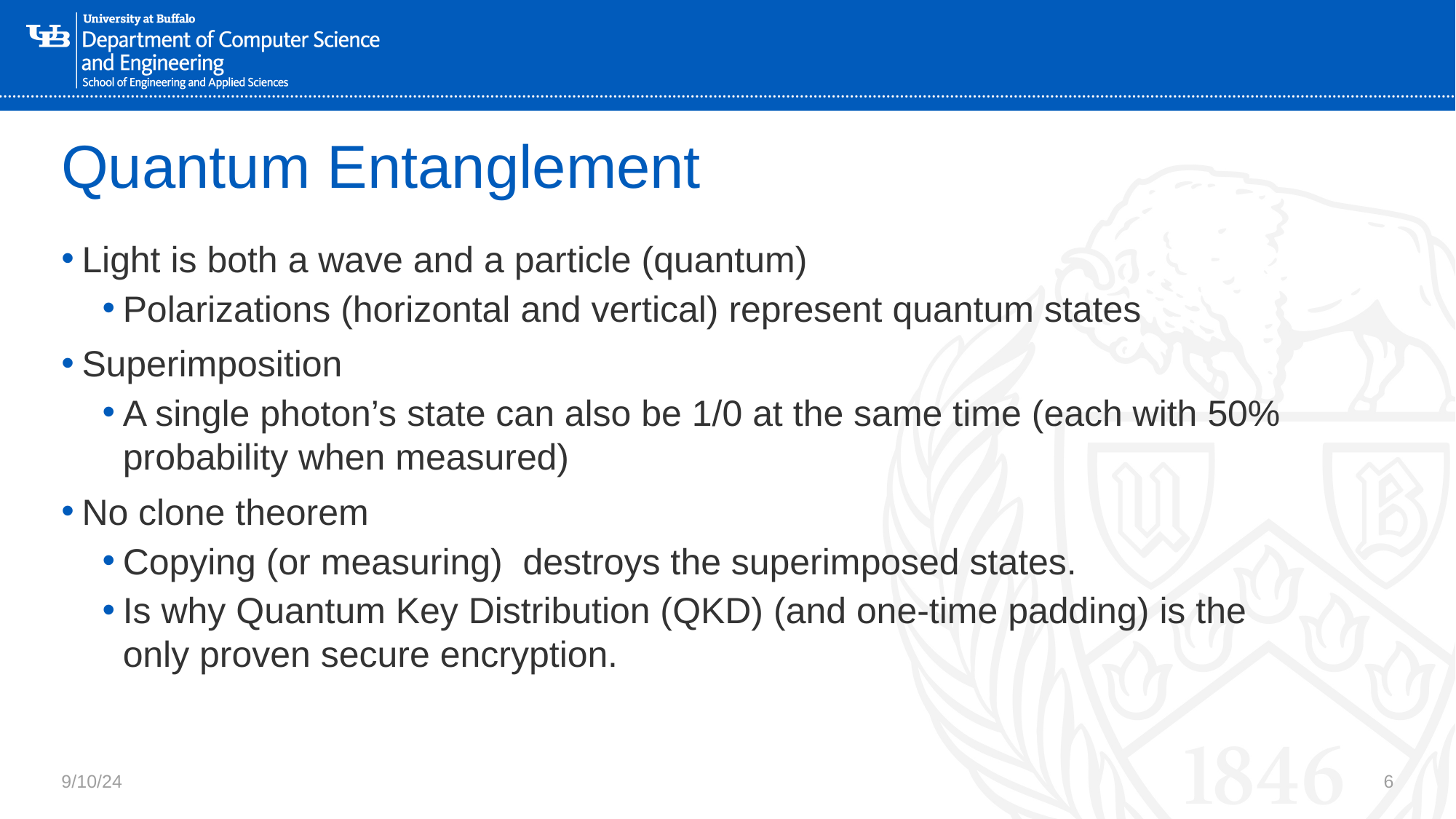

# Quantum Entanglement
Light is both a wave and a particle (quantum)
Polarizations (horizontal and vertical) represent quantum states
Superimposition
A single photon’s state can also be 1/0 at the same time (each with 50% probability when measured)
No clone theorem
Copying (or measuring)  destroys the superimposed states.
Is why Quantum Key Distribution (QKD) (and one-time padding) is the only proven secure encryption.

9/10/24

6